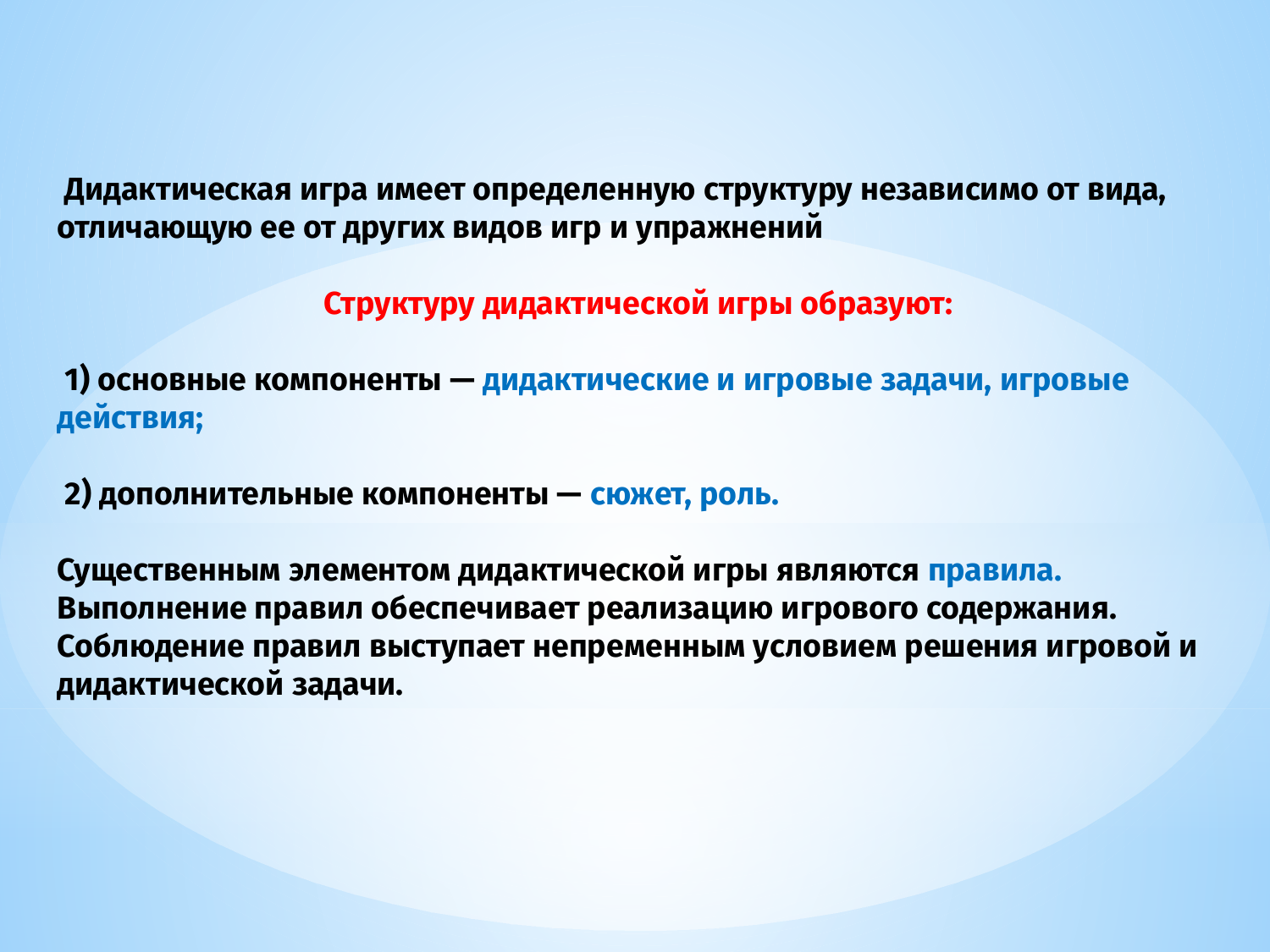

Дидактическая игра имеет определенную структуру независимо от вида, отличающую ее от других видов игр и упражнений

 Структуру дидактической игры образуют:

 1) основные компоненты — дидактические и игровые задачи, игровые действия;

 2) дополнительные компоненты — сюжет, роль.

Существенным элементом дидактической игры являются правила. Выполнение правил обеспечивает реализацию игрового содержания. Соблюдение правил выступает непременным условием решения игровой и дидактической задачи.